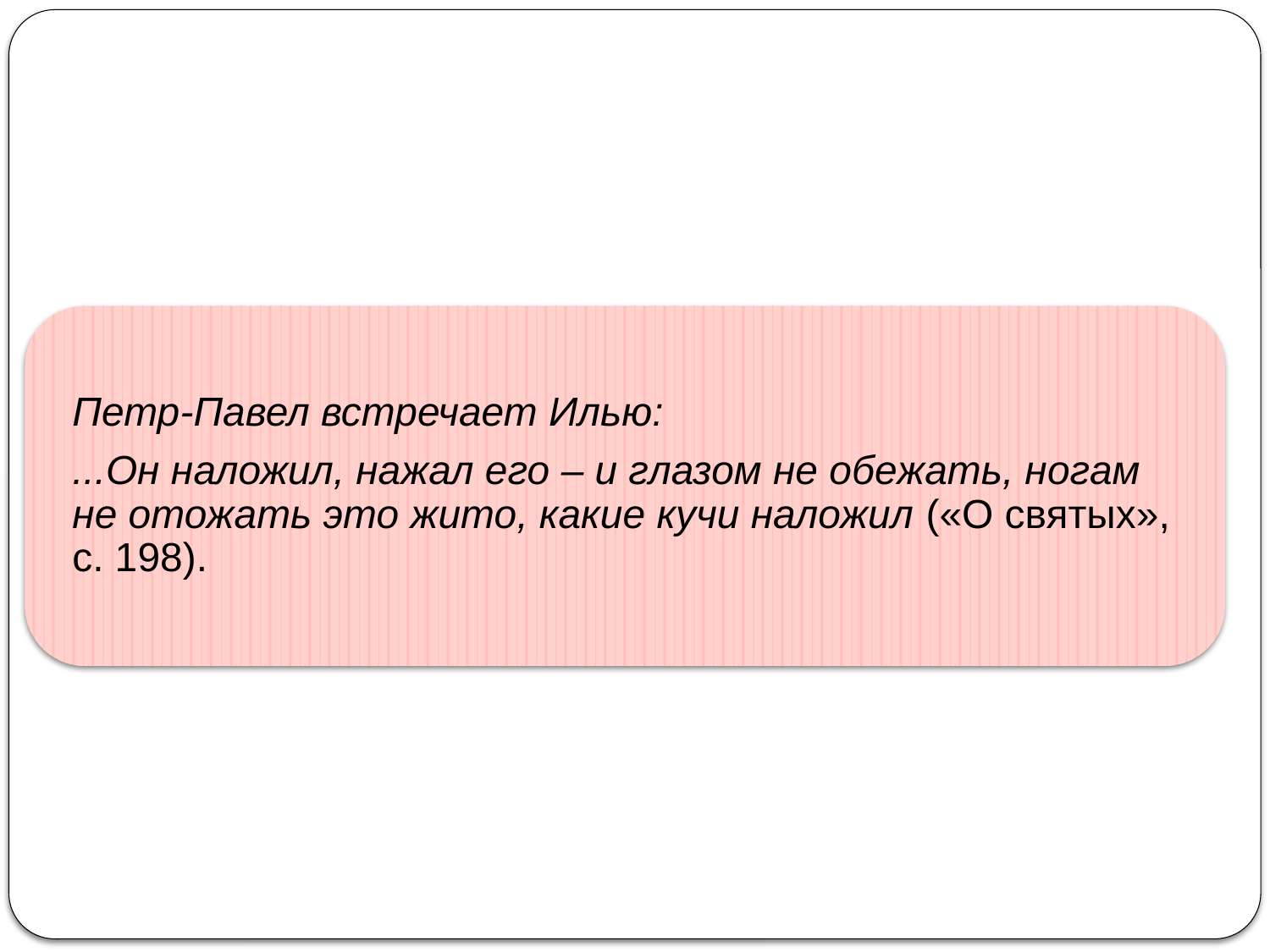

#
Петр-Павел встречает Илью:
...Он наложил, нажал его – и глазом не обежать, ногам не отожать это жито, какие кучи наложил («О святых», с. 198).